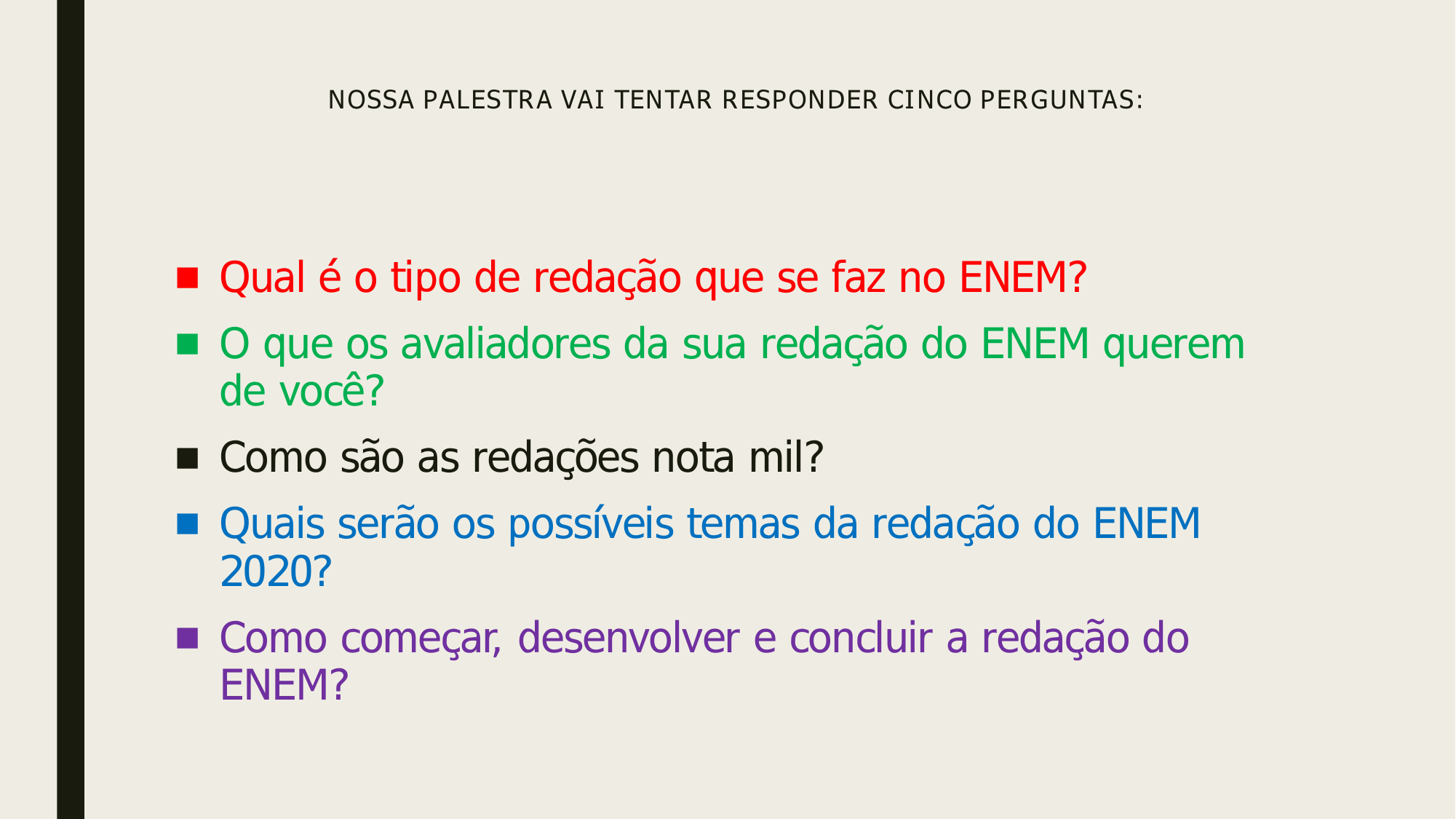

# NOSSA PALESTRA VAI TENTAR RESPONDER CINCO PERGUNTAS:
Qual é o tipo de redação que se faz no ENEM?
O que os avaliadores da sua redação do ENEM querem de você?
Como são as redações nota mil?
Quais serão os possíveis temas da redação do ENEM 2020?
Como começar, desenvolver e concluir a redação do ENEM?